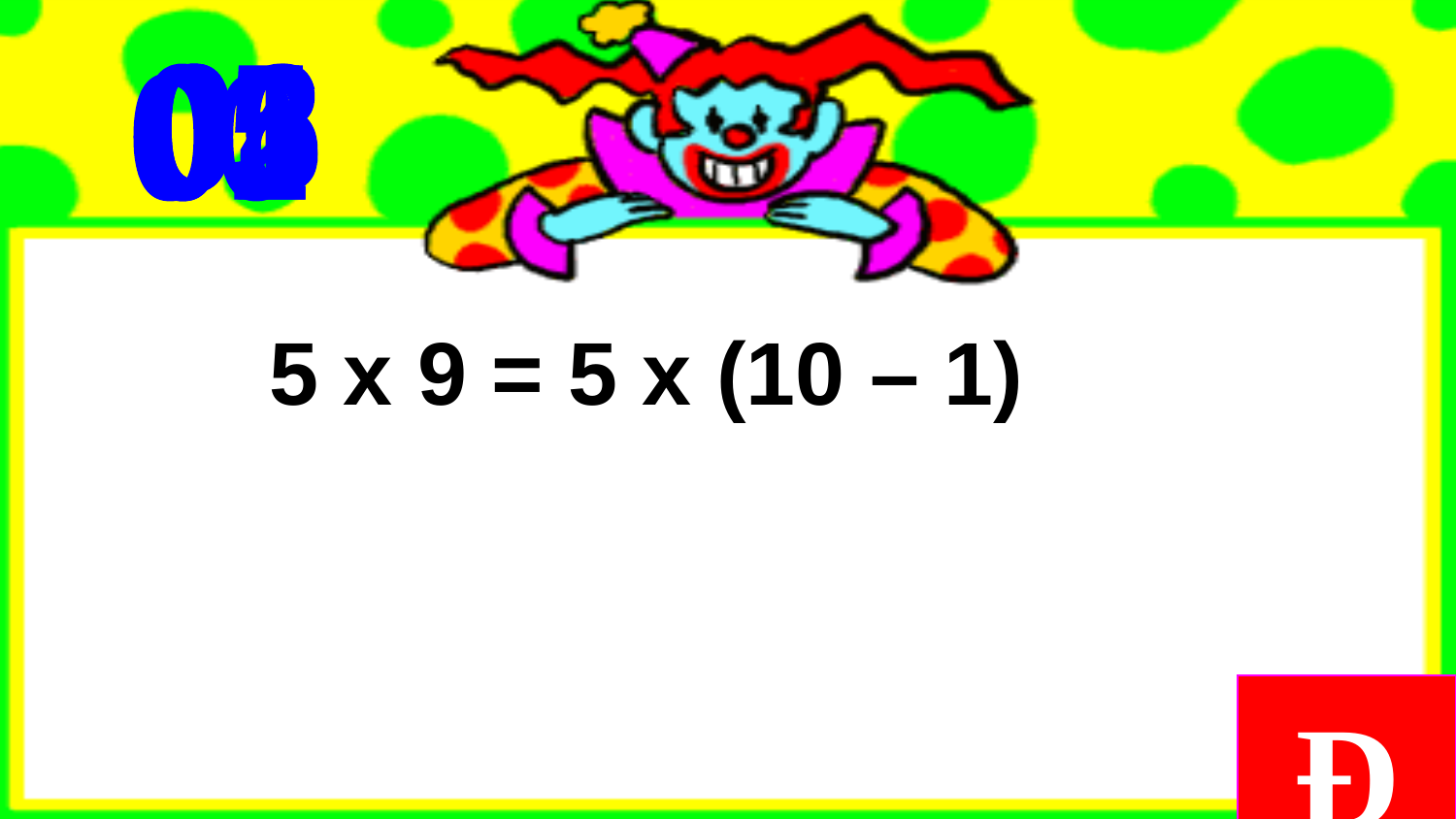

05
06
04
03
00
02
01
5 x 9 = 5 x (10 – 1)
Đ